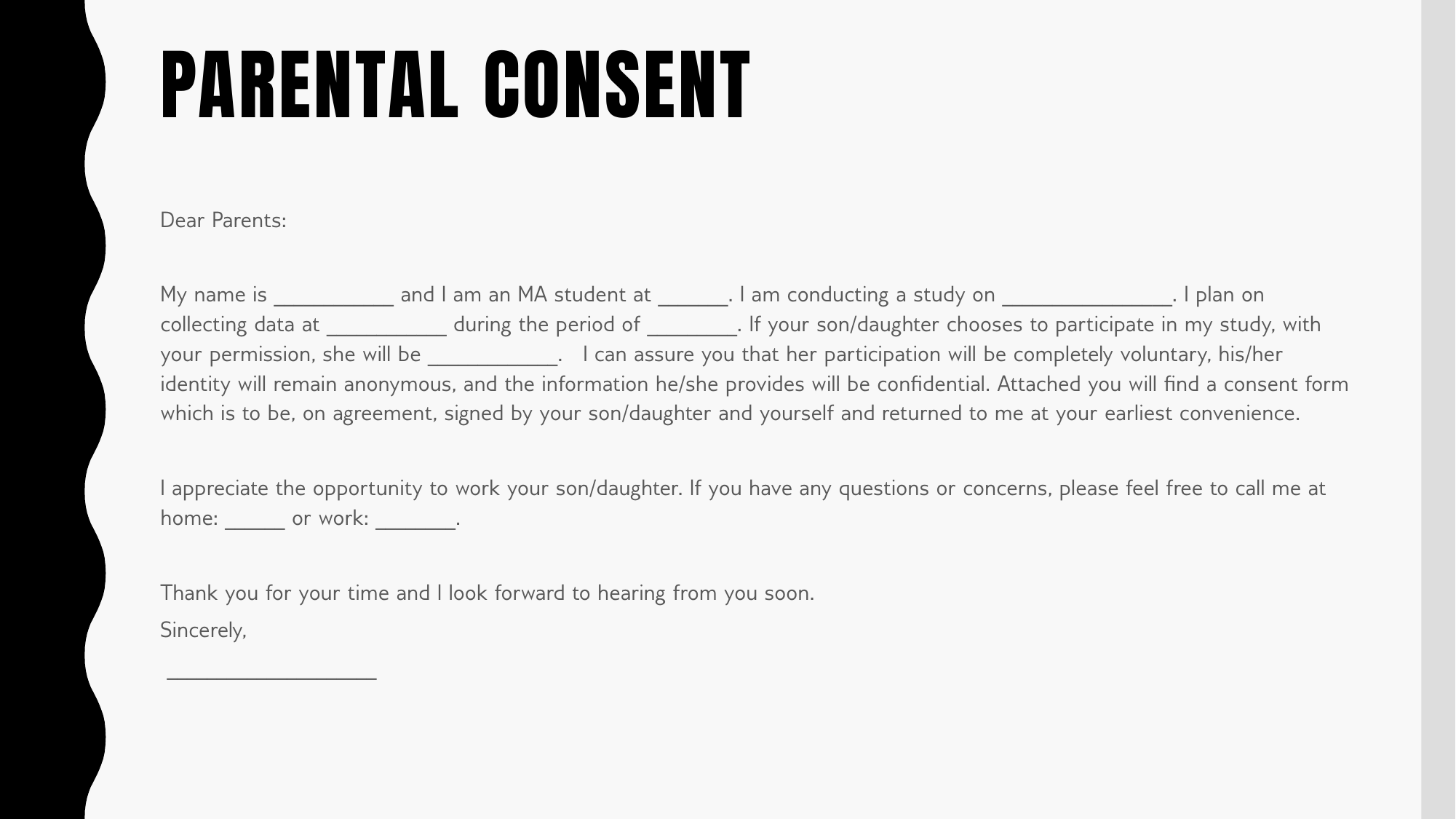

# Parental consent
Dear Parents:

My name is ____________ and I am an MA student at _______. I am conducting a study on _________________. I plan on collecting data at ____________ during the period of _________. If your son/daughter chooses to participate in my study, with your permission, she will be _____________.   I can assure you that her participation will be completely voluntary, his/her identity will remain anonymous, and the information he/she provides will be confidential. Attached you will find a consent form which is to be, on agreement, signed by your son/daughter and yourself and returned to me at your earliest convenience.

I appreciate the opportunity to work your son/daughter. If you have any questions or concerns, please feel free to call me at home: ______ or work: ________.

Thank you for your time and I look forward to hearing from you soon.
Sincerely,
 _____________________